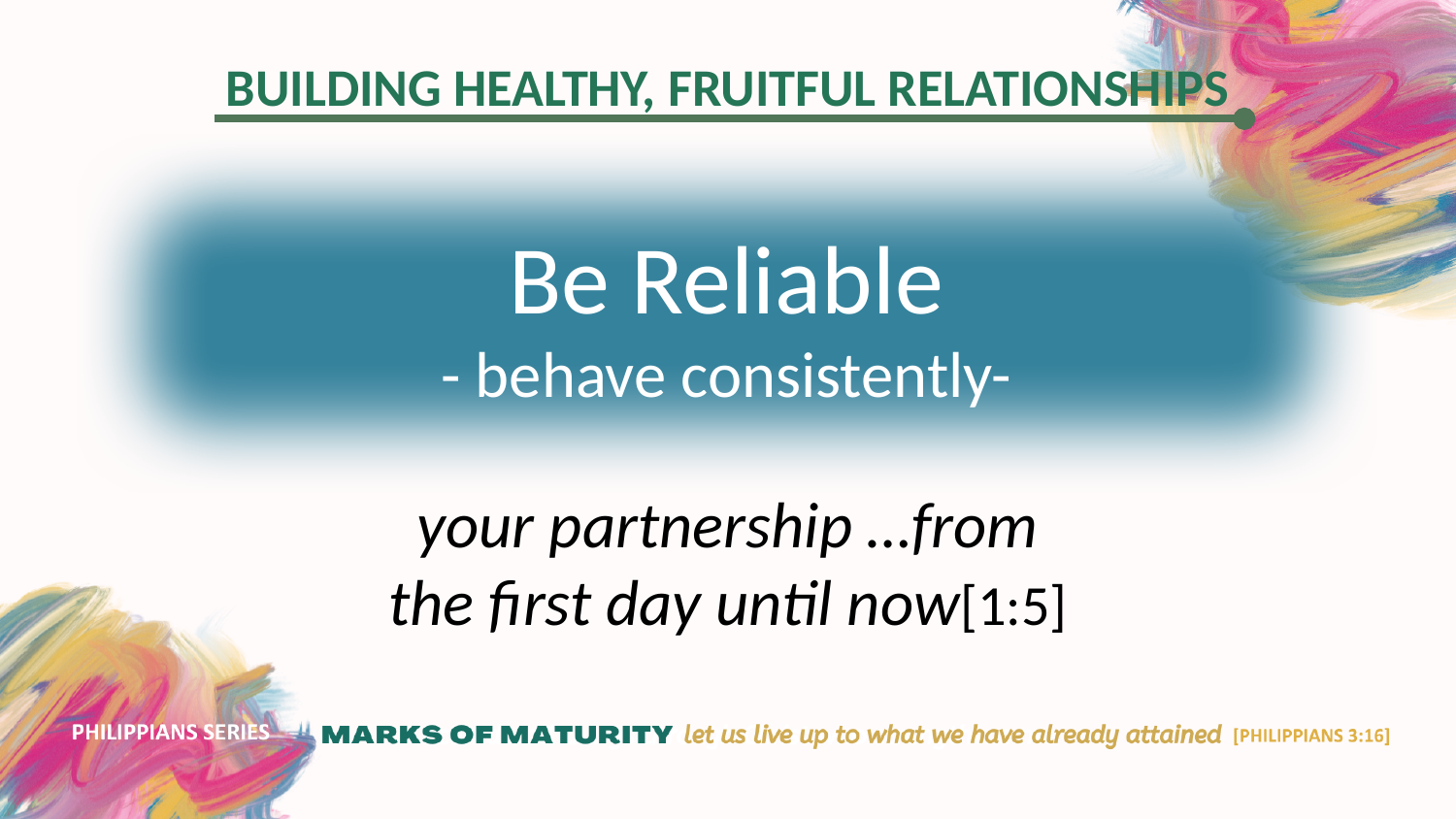

Be Reliable
- behave consistently-
your partnership …from the first day until now[1:5]